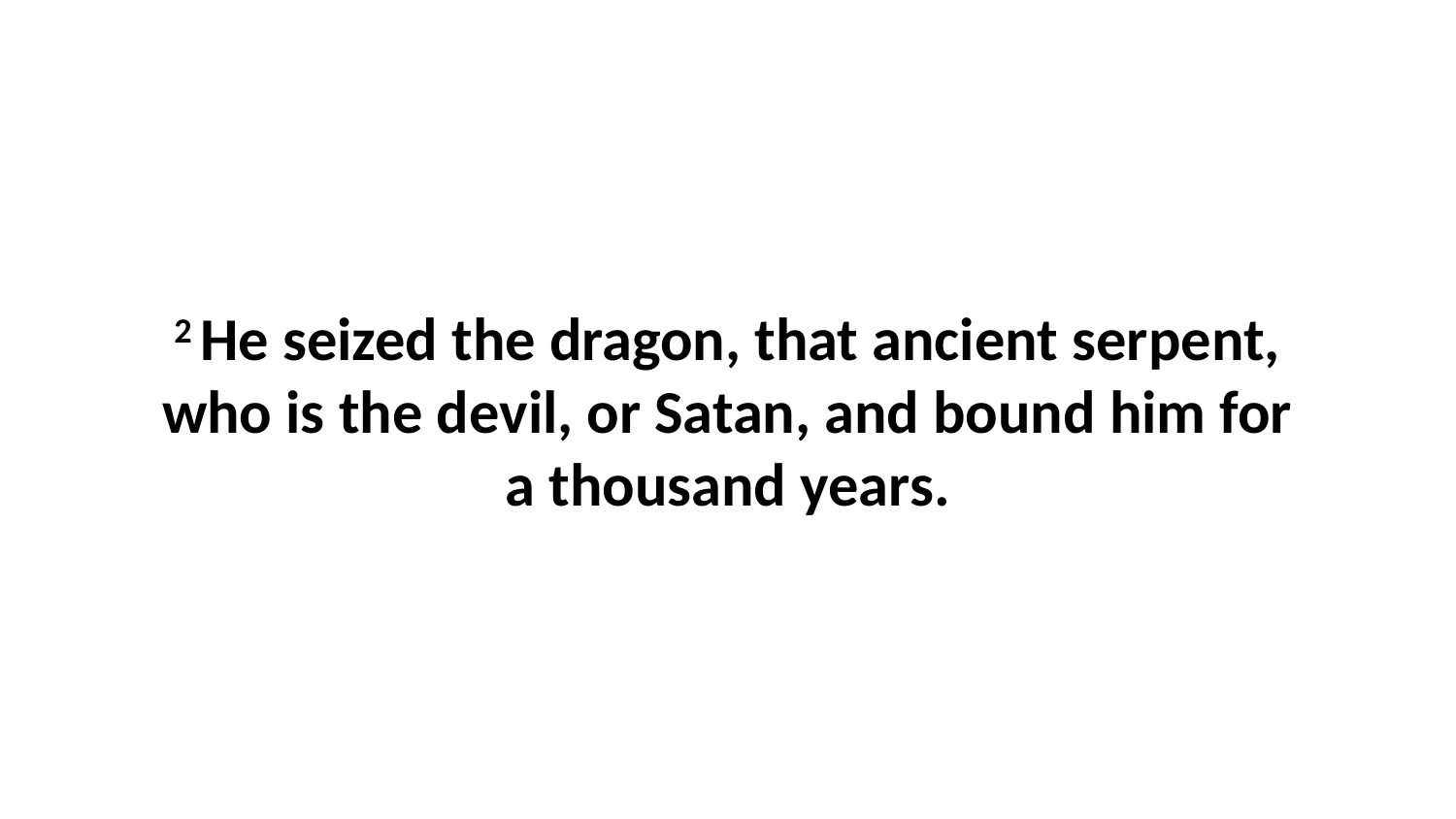

2 He seized the dragon, that ancient serpent, who is the devil, or Satan, and bound him for a thousand years.